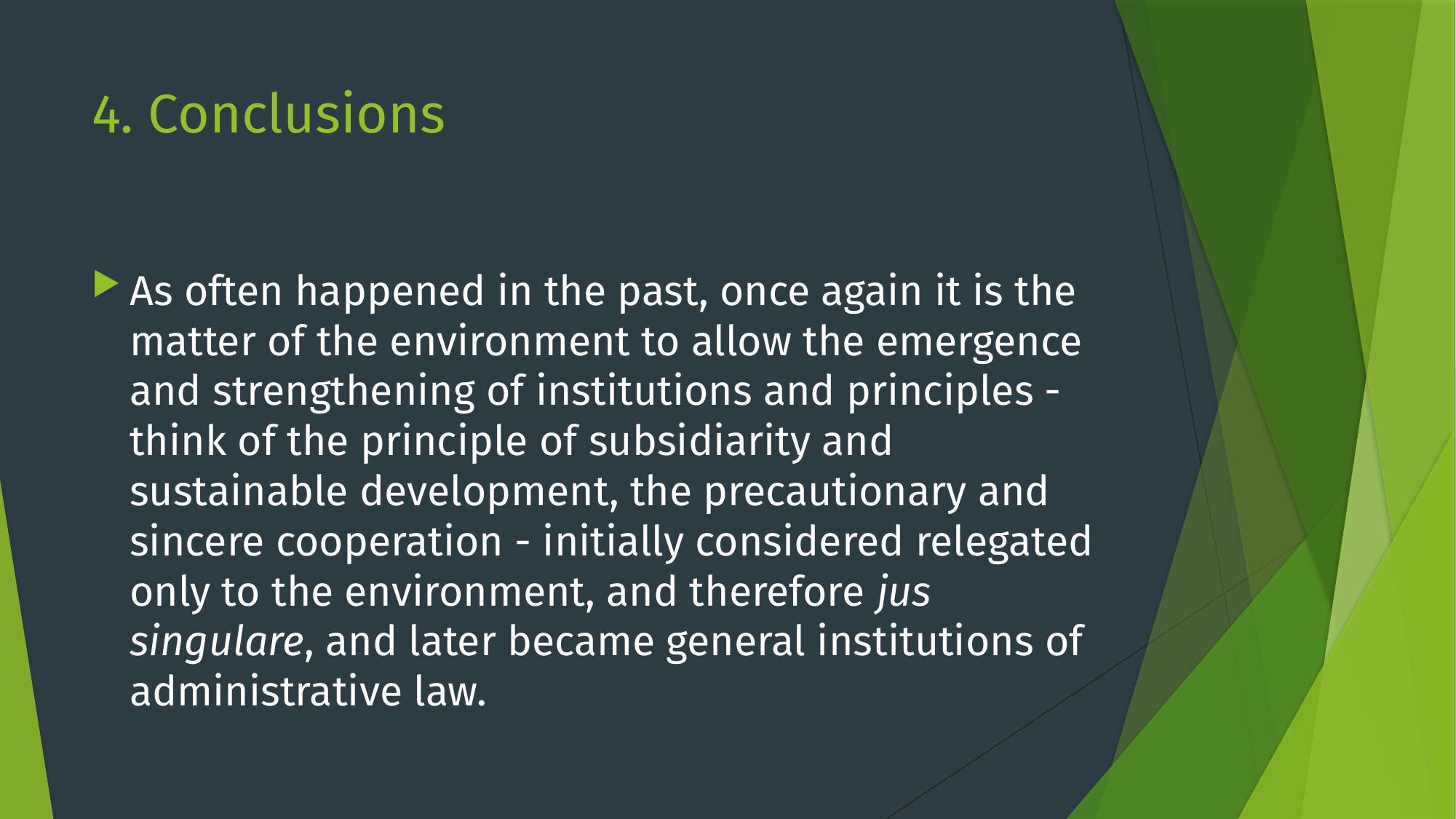

# 4. Conclusions
As often happened in the past, once again it is the matter of the environment to allow the emergence and strengthening of institutions and principles - think of the principle of subsidiarity and sustainable development, the precautionary and sincere cooperation - initially considered relegated only to the environment, and therefore jus singulare, and later became general institutions of administrative law.